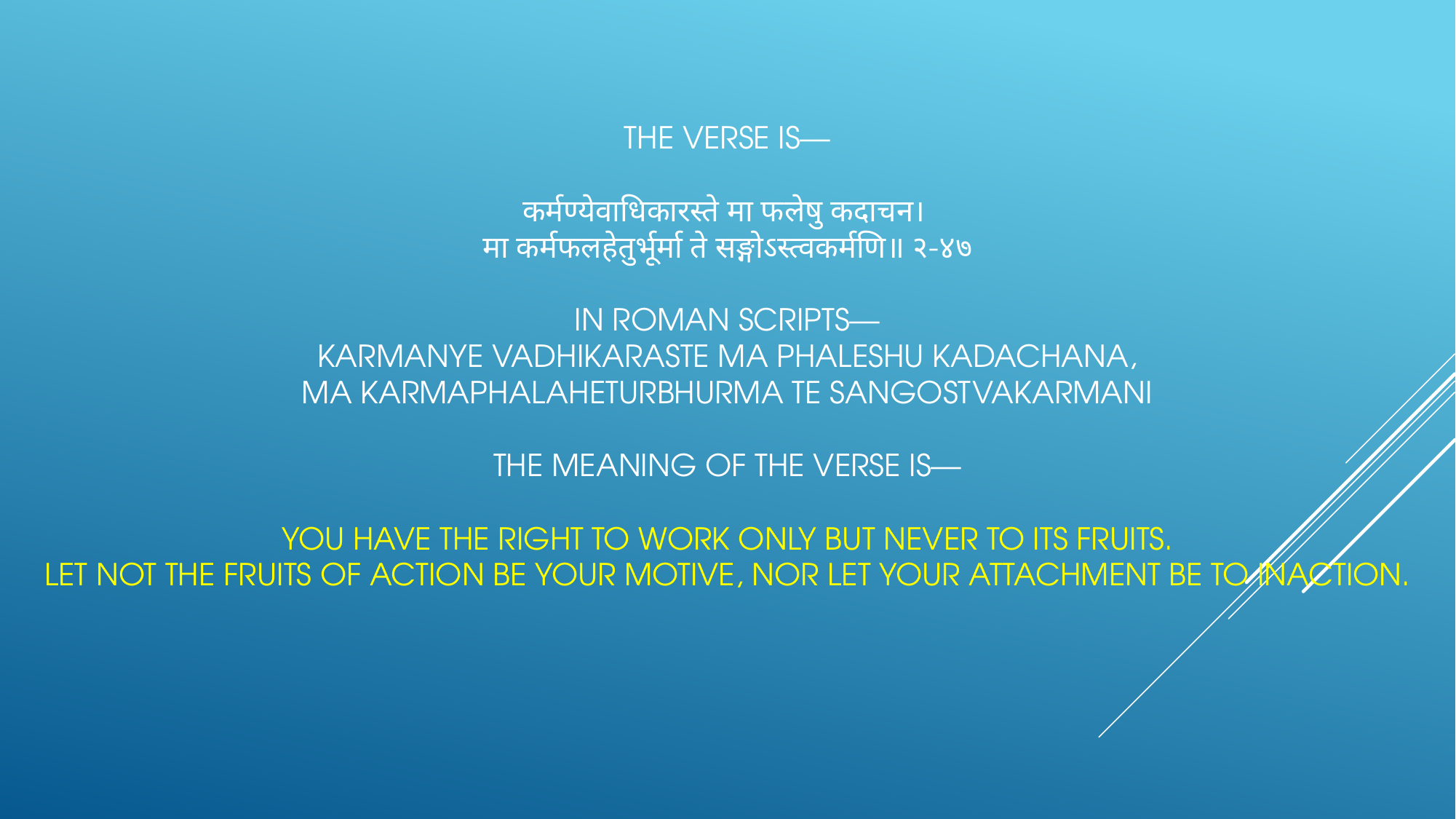

# The verse is— कर्मण्येवाधिकारस्ते मा फलेषु कदाचन। मा कर्मफलहेतुर्भूर्मा ते सङ्गोऽस्त्वकर्मणि॥ २-४७ In Roman scripts— Karmanye vadhikaraste Ma Phaleshu Kadachana, Ma Karmaphalaheturbhurma Te Sangostvakarmani The meaning of the verse is— You have the right to work only but never to its fruits. Let not the fruits of action be your motive, nor let your attachment be to inaction.